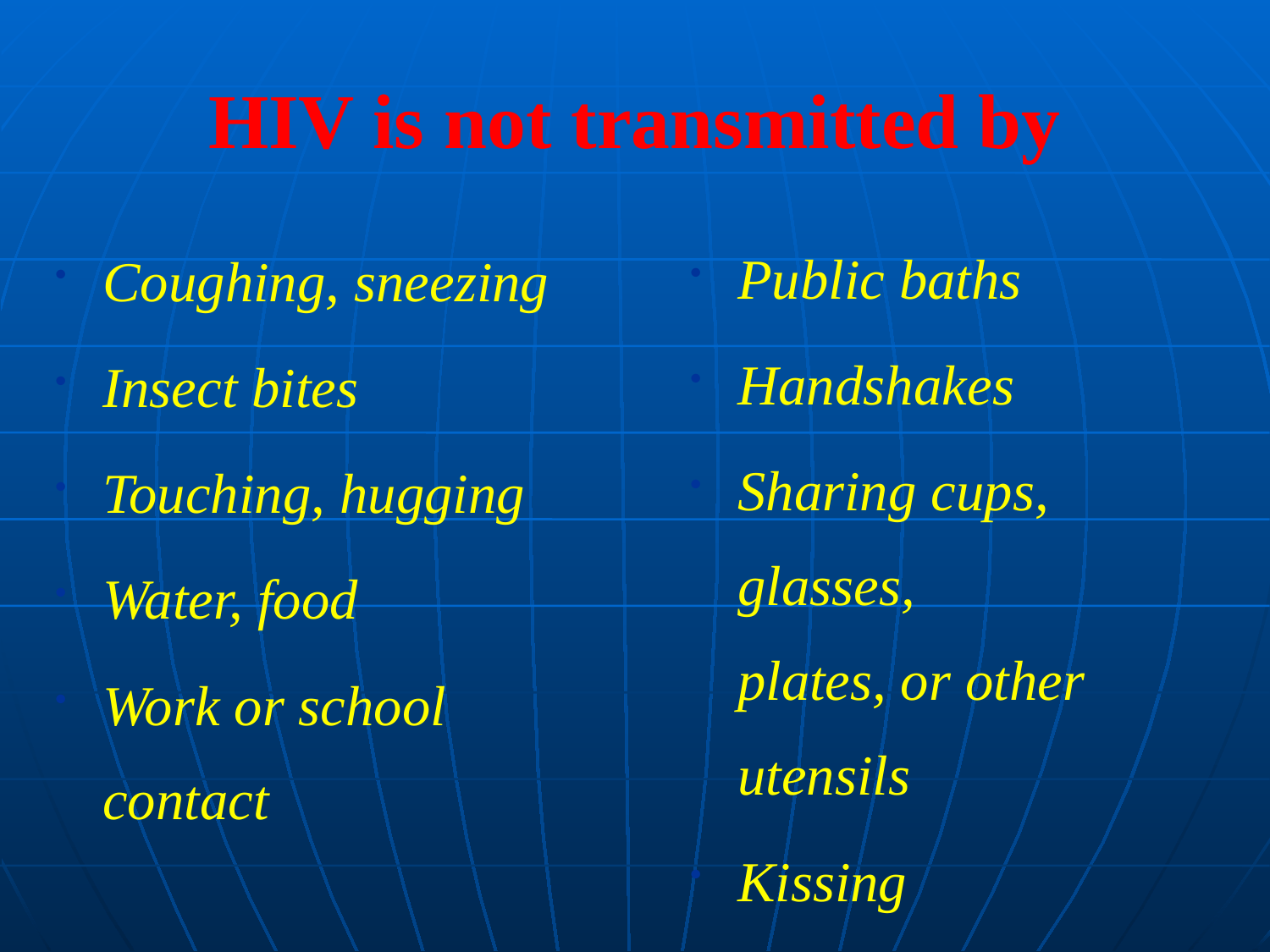

# HIV is not transmitted by
Public baths
Handshakes
Sharing cups, glasses,
plates, or other utensils
Kissing
Coughing, sneezing
Insect bites
Touching, hugging
Water, food
Work or school contact